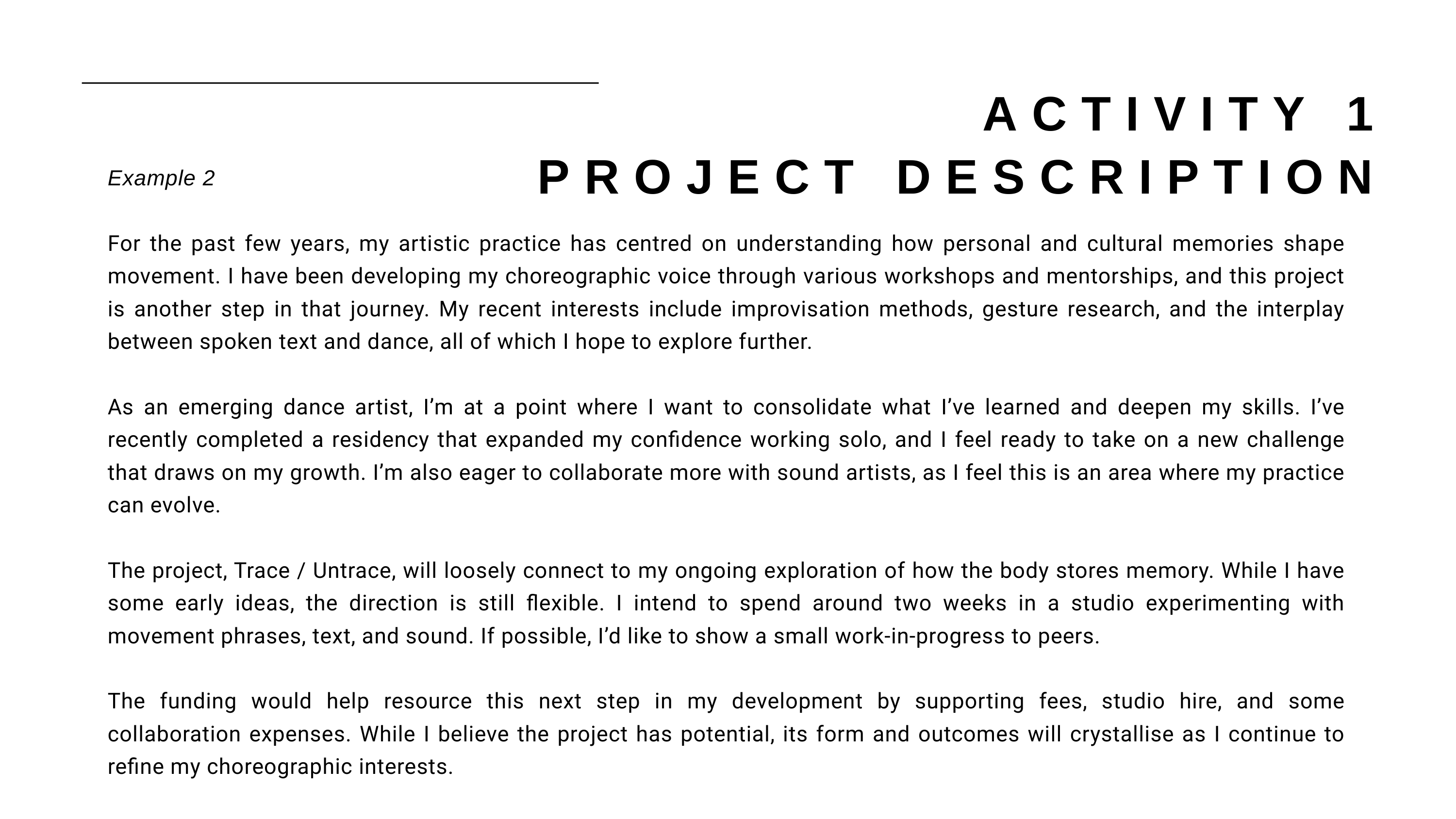

ACTIVITY 1
PROJECT DESCRIPTION

Example 2

For the past few years, my artistic practice has centred on understanding how personal and cultural memories shape movement. I have been developing my choreographic voice through various workshops and mentorships, and this project is another step in that journey. My recent interests include improvisation methods, gesture research, and the interplay between spoken text and dance, all of which I hope to explore further.

As an emerging dance artist, I’m at a point where I want to consolidate what I’ve learned and deepen my skills. I’ve recently completed a residency that expanded my confidence working solo, and I feel ready to take on a new challenge that draws on my growth. I’m also eager to collaborate more with sound artists, as I feel this is an area where my practice can evolve.

The project, Trace / Untrace, will loosely connect to my ongoing exploration of how the body stores memory. While I have some early ideas, the direction is still flexible. I intend to spend around two weeks in a studio experimenting with movement phrases, text, and sound. If possible, I’d like to show a small work-in-progress to peers.

The funding would help resource this next step in my development by supporting fees, studio hire, and some collaboration expenses. While I believe the project has potential, its form and outcomes will crystallise as I continue to refine my choreographic interests.